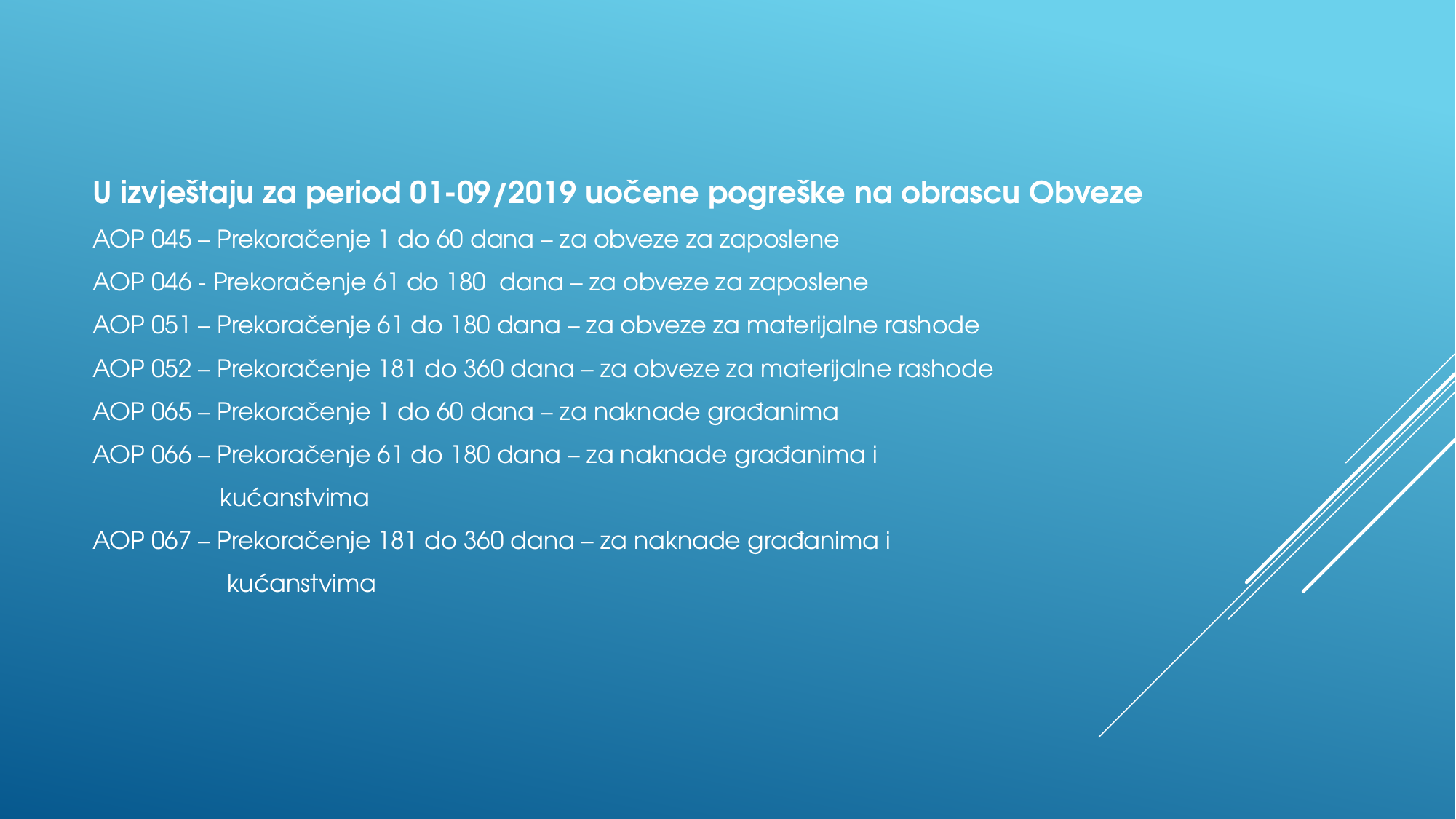

U izvještaju za period 01-09/2019 uočene pogreške na obrascu Obveze
AOP 045 – Prekoračenje 1 do 60 dana – za obveze za zaposlene
AOP 046 - Prekoračenje 61 do 180  dana – za obveze za zaposlene
AOP 051 – Prekoračenje 61 do 180 dana – za obveze za materijalne rashode
AOP 052 – Prekoračenje 181 do 360 dana – za obveze za materijalne rashode
AOP 065 – Prekoračenje 1 do 60 dana – za naknade građanima
AOP 066 – Prekoračenje 61 do 180 dana – za naknade građanima i
                   kućanstvima
AOP 067 – Prekoračenje 181 do 360 dana – za naknade građanima i
                    kućanstvima